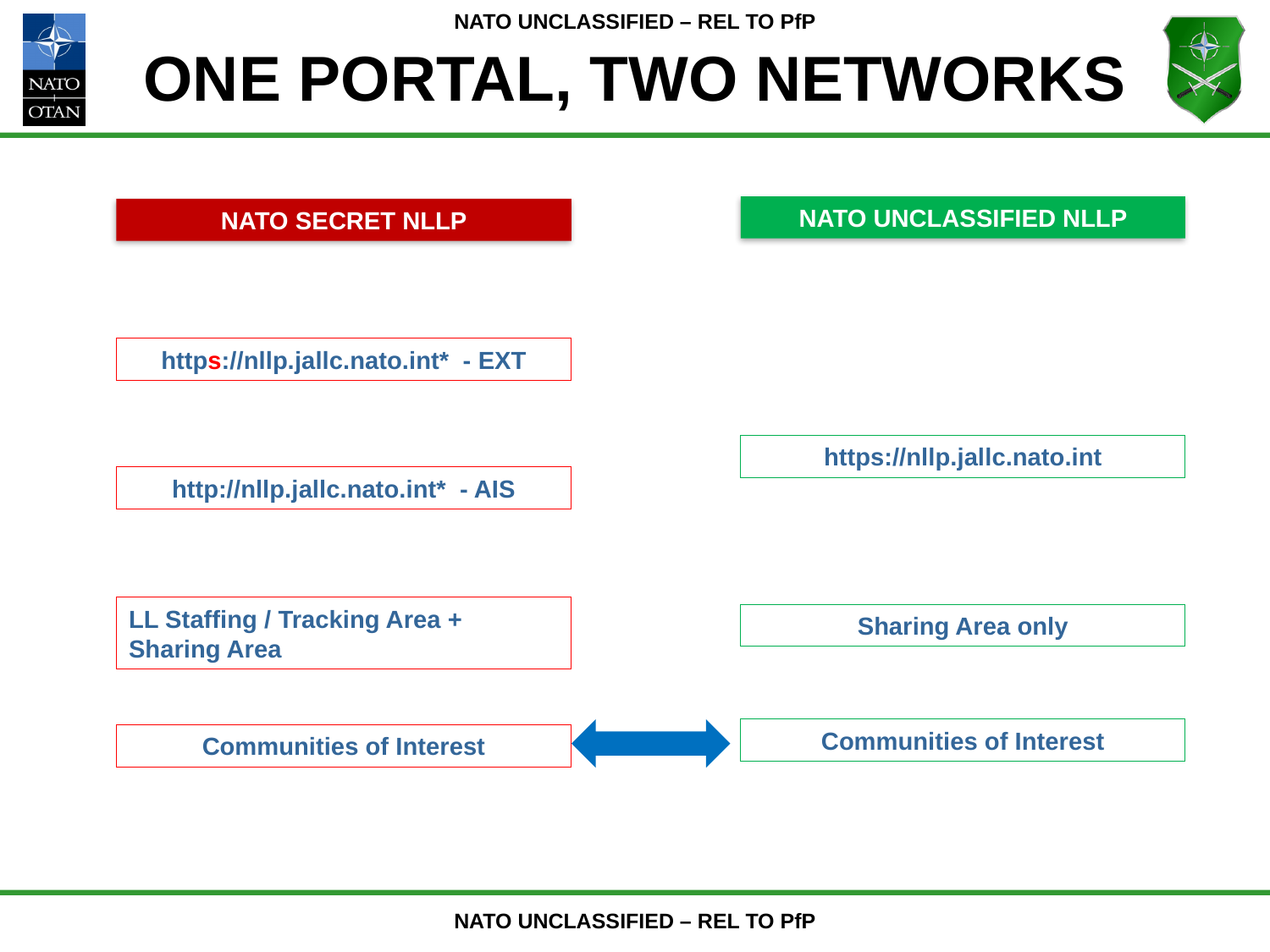

# One Portal, Two Networks
SPOT THE DIFFERENCE

NATO UNCLASSIFIED NLLP
NATO SECRET NLLP
https://nllp.jallc.nato.int*  - EXT
https://nllp.jallc.nato.int
http://nllp.jallc.nato.int*  - AIS
LL Staffing / Tracking Area + Sharing Area
Sharing Area only

Communities of Interest
Communities of Interest